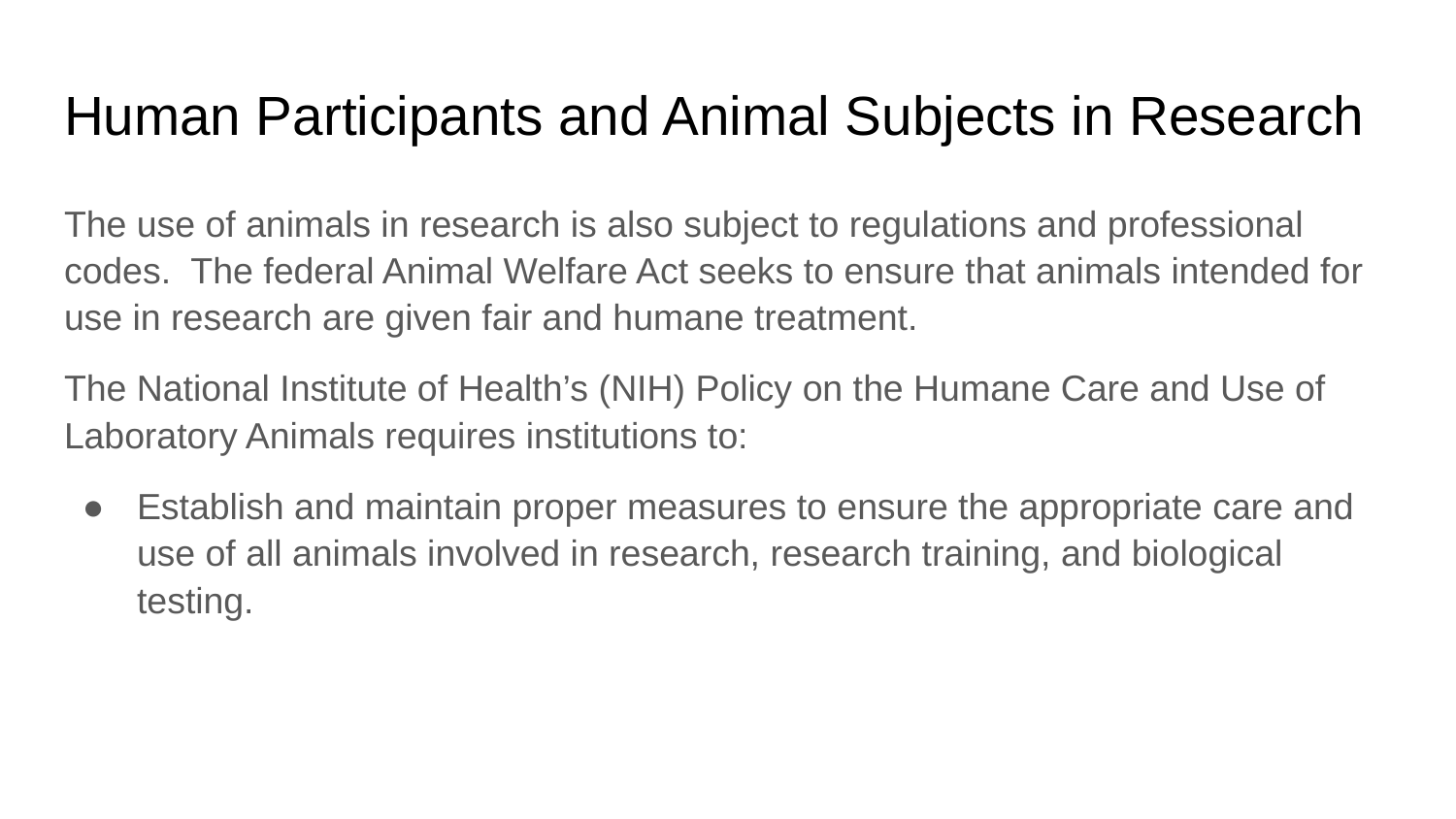

# Human Participants and Animal Subjects in Research
The use of animals in research is also subject to regulations and professional codes.  The federal Animal Welfare Act seeks to ensure that animals intended for use in research are given fair and humane treatment.
The National Institute of Health’s (NIH) Policy on the Humane Care and Use of  Laboratory Animals requires institutions to:
Establish and maintain proper measures to ensure the appropriate care and use of all animals involved in research, research training, and biological testing.